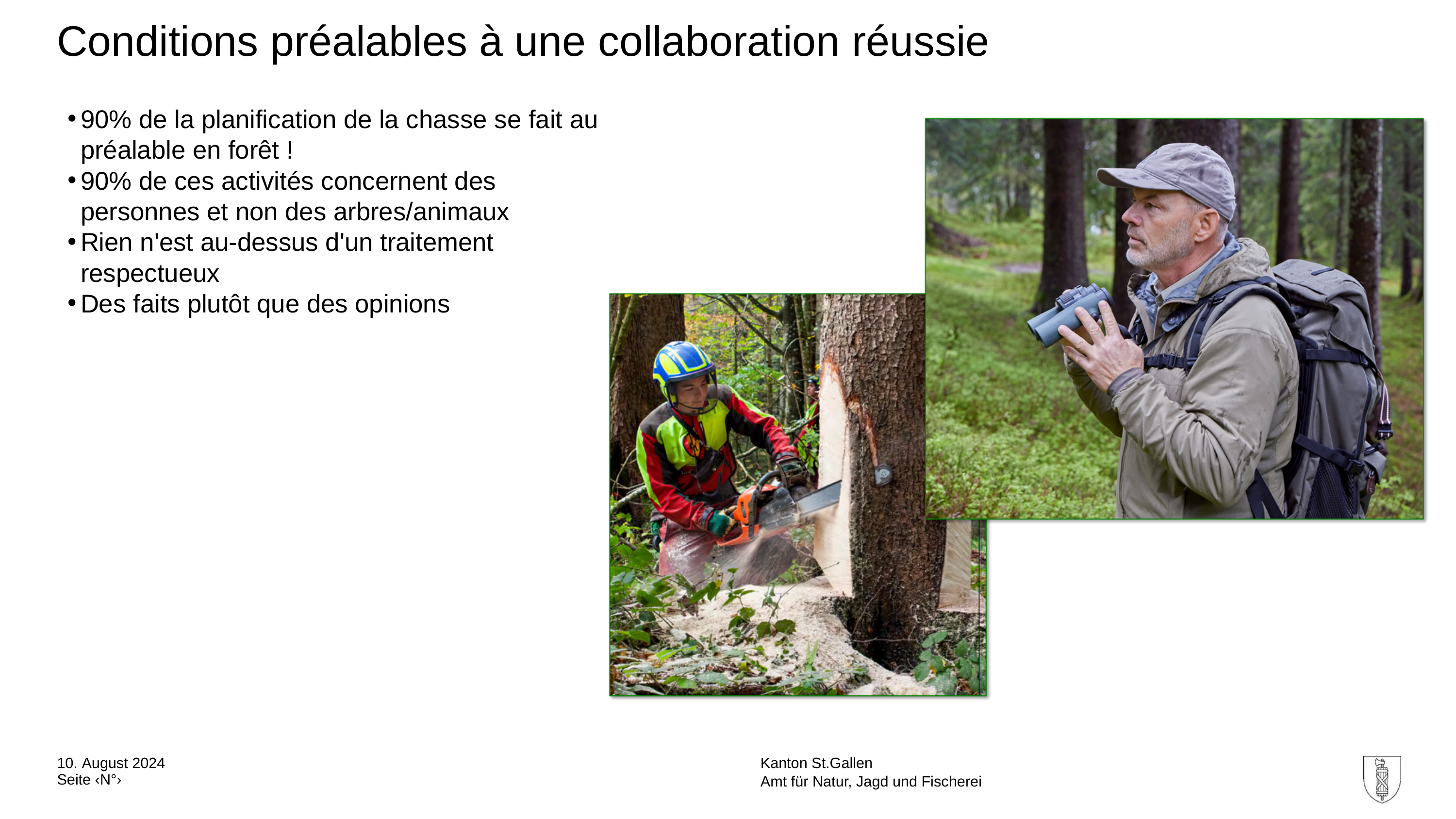

Conditions préalables à une collaboration réussie
90% de la planification de la chasse se fait au préalable en forêt !
90% de ces activités concernent des personnes et non des arbres/animaux
Rien n'est au-dessus d'un traitement respectueux
Des faits plutôt que des opinions

© Markus P. Stähli
© Markus P. Stähli
10. August 2024
Kanton St.Gallen

Seite ‹N°›
Amt für Natur, Jagd und Fischerei